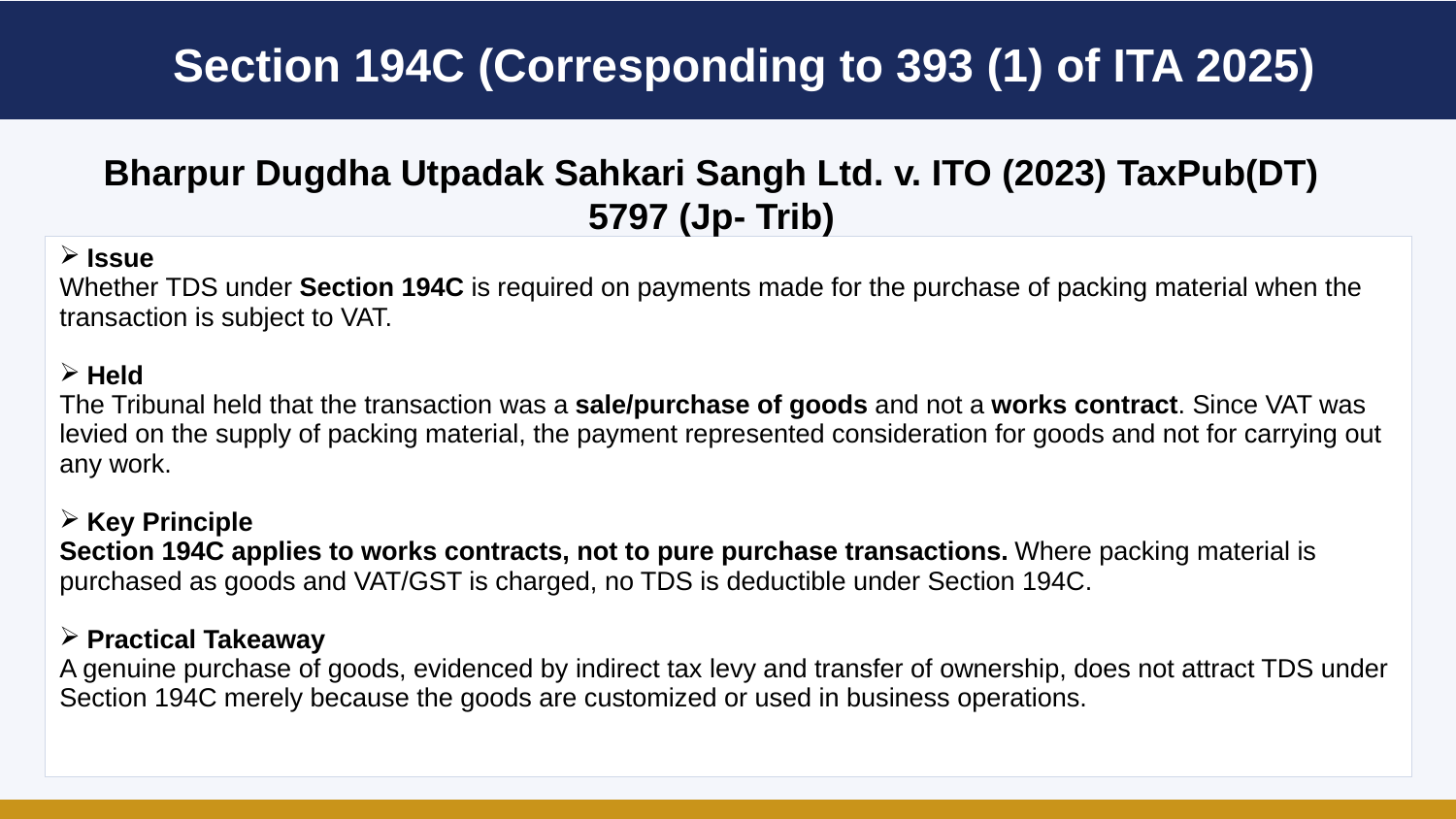

Section 194C (Corresponding to 393 (1) of ITA 2025)
Bharpur Dugdha Utpadak Sahkari Sangh Ltd. v. ITO (2023) TaxPub(DT) 5797 (Jp- Trib)
| Issue Whether TDS under Section 194C is required on payments made for the purchase of packing material when the transaction is subject to VAT. Held The Tribunal held that the transaction was a sale/purchase of goods and not a works contract. Since VAT was levied on the supply of packing material, the payment represented consideration for goods and not for carrying out any work. Key Principle Section 194C applies to works contracts, not to pure purchase transactions. Where packing material is purchased as goods and VAT/GST is charged, no TDS is deductible under Section 194C. Practical Takeaway A genuine purchase of goods, evidenced by indirect tax levy and transfer of ownership, does not attract TDS under Section 194C merely because the goods are customized or used in business operations. |
| --- |